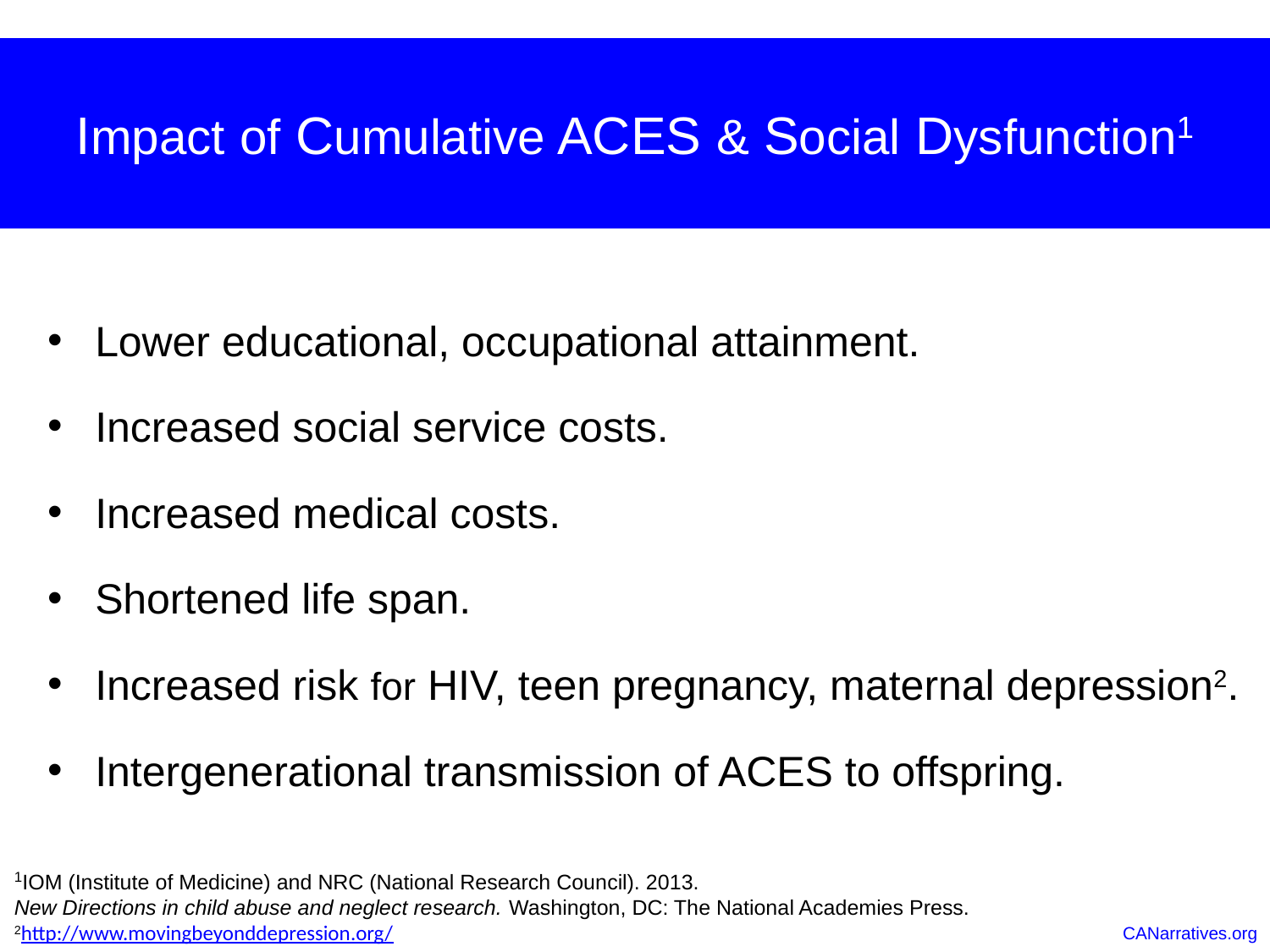

# Impact of Cumulative ACES & Social Dysfunction1
Lower educational, occupational attainment.
Increased social service costs.
Increased medical costs.
Shortened life span.
Increased risk for HIV, teen pregnancy, maternal depression2.
Intergenerational transmission of ACES to offspring.
1IOM (Institute of Medicine) and NRC (National Research Council). 2013.
New Directions in child abuse and neglect research. Washington, DC: The National Academies Press.
2http://www.movingbeyonddepression.org/

CANarratives.org